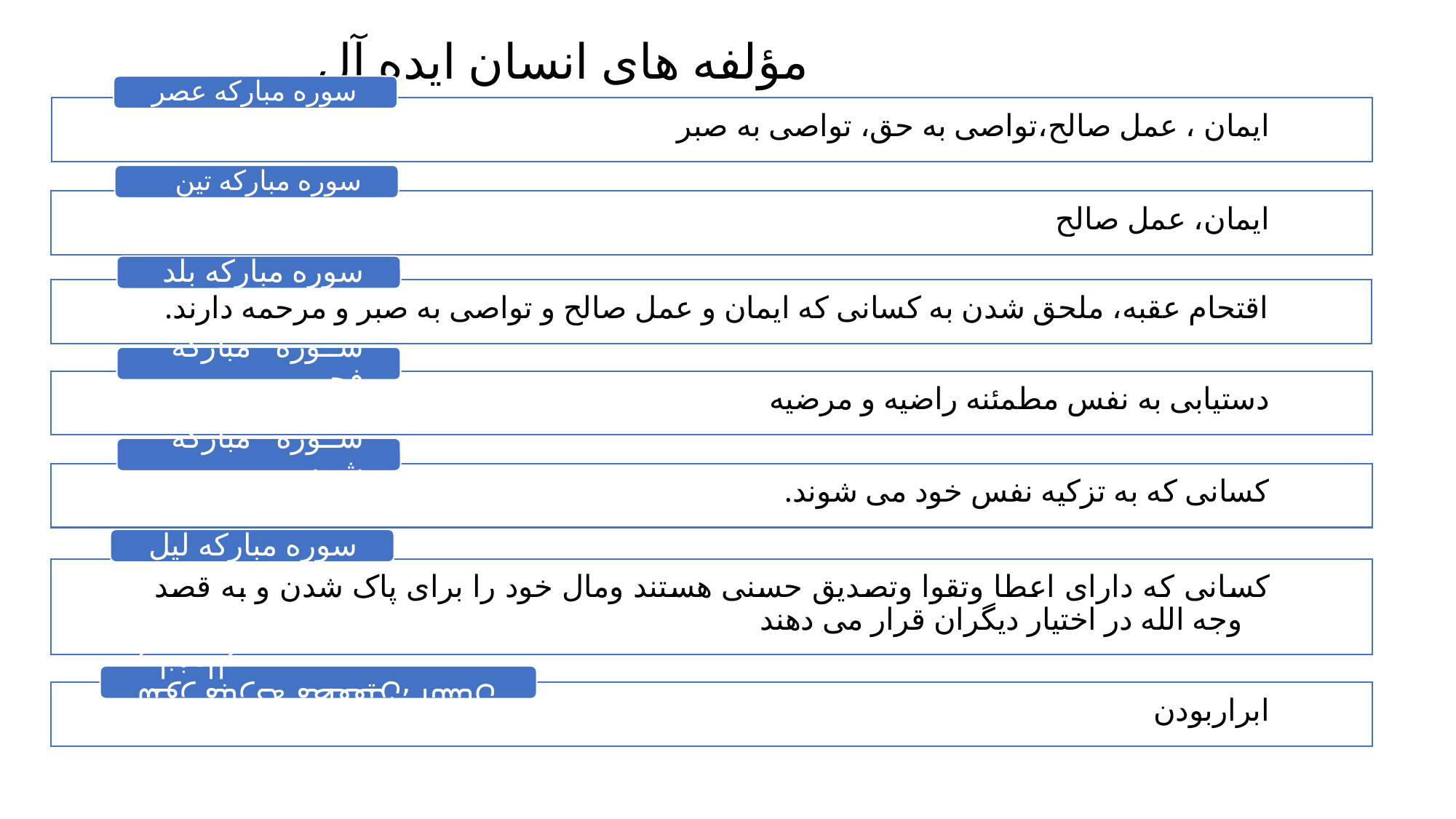

# مؤلفه های انسان ایده آل
ایمان ، عمل صالح،تواصی به حق، تواصی به صبر
سوره مبارکه عصر
ایمان، عمل صالح
سوره مبارکه تین
اقتحام عقبه، ملحق شدن به کسانی که ایمان و عمل صالح و تواصی به صبر و مرحمه دارند.
سوره مبارکه بلد
دستیابی به نفس مطمئنه راضیه و مرضیه
سوره مبارکه فجر
کسانی که به تزکیه نفس خود می شوند.
سوره مبارکه شمس
کسانی که دارای اعطا وتقوا وتصدیق حسنی هستند ومال خود را برای پاک شدن و به قصد وجه الله در اختیار دیگران قرار می دهند
سوره مبارکه لیل
ابراربودن
سور مبارکه مطففین، انسان و انفطار